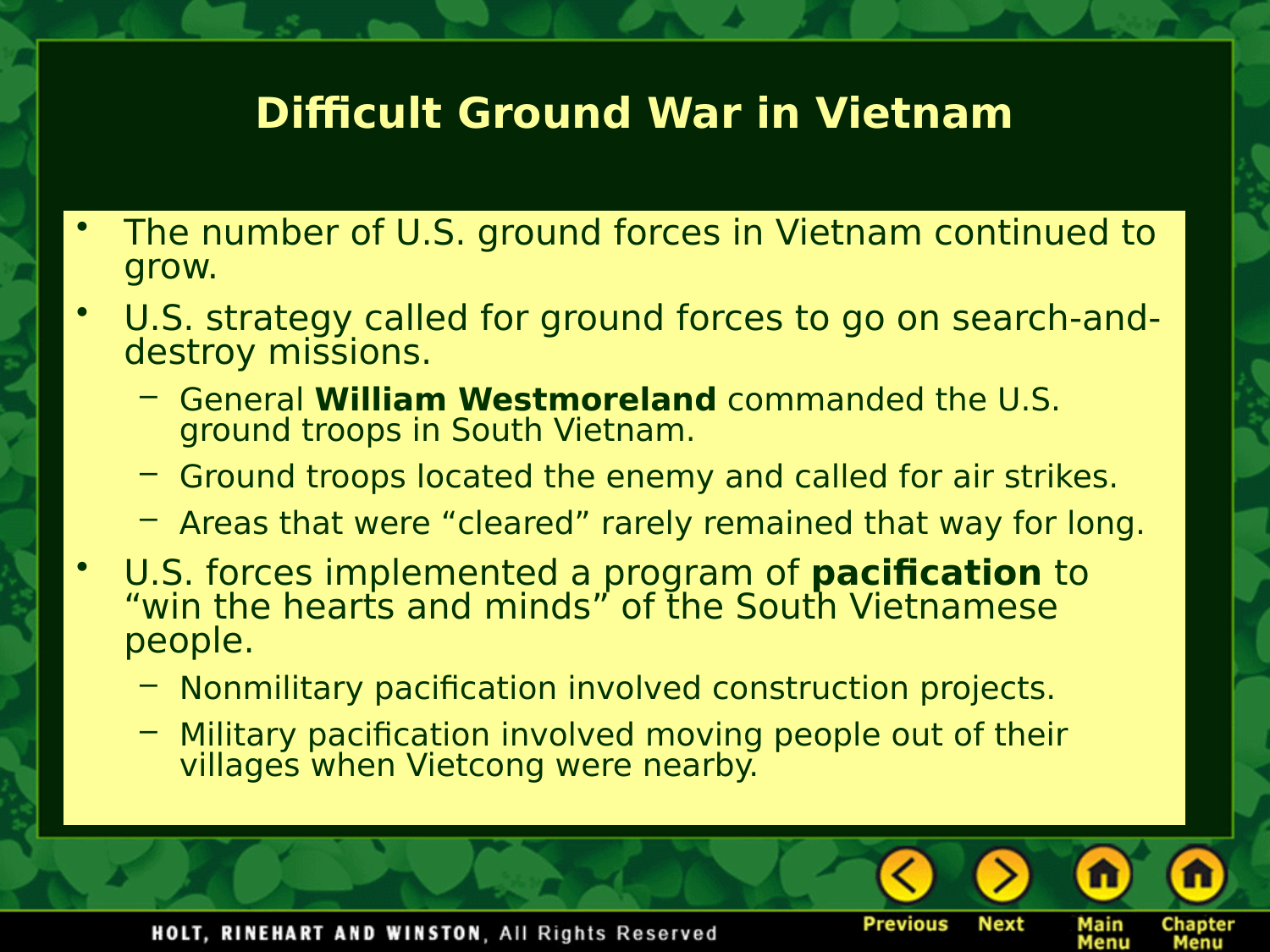

# Difficult Ground War in Vietnam
The number of U.S. ground forces in Vietnam continued to grow.
U.S. strategy called for ground forces to go on search-and-destroy missions.
General William Westmoreland commanded the U.S. ground troops in South Vietnam.
Ground troops located the enemy and called for air strikes.
Areas that were “cleared” rarely remained that way for long.
U.S. forces implemented a program of pacification to “win the hearts and minds” of the South Vietnamese people.
Nonmilitary pacification involved construction projects.
Military pacification involved moving people out of their villages when Vietcong were nearby.